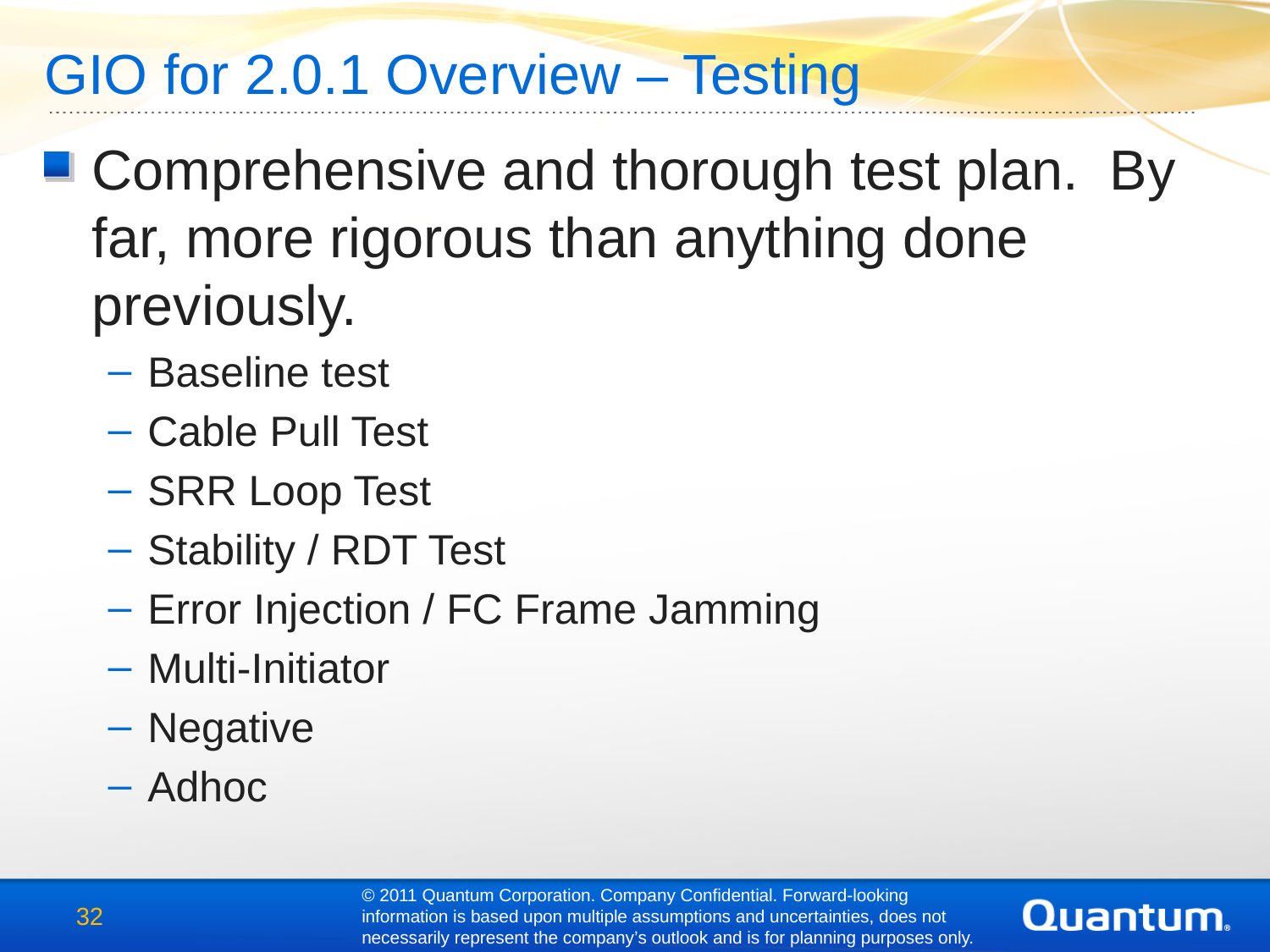

GIO for 2.0.1 Overview – Testing
Comprehensive and thorough test plan.  By far, more rigorous than anything done previously.
Baseline test
Cable Pull Test
SRR Loop Test
Stability / RDT Test
Error Injection / FC Frame Jamming
Multi-Initiator
Negative
Adhoc
© 2011 Quantum Corporation. Company Confidential. Forward-looking information is based upon multiple assumptions and uncertainties, does not necessarily represent the company’s outlook and is for planning purposes only.
32